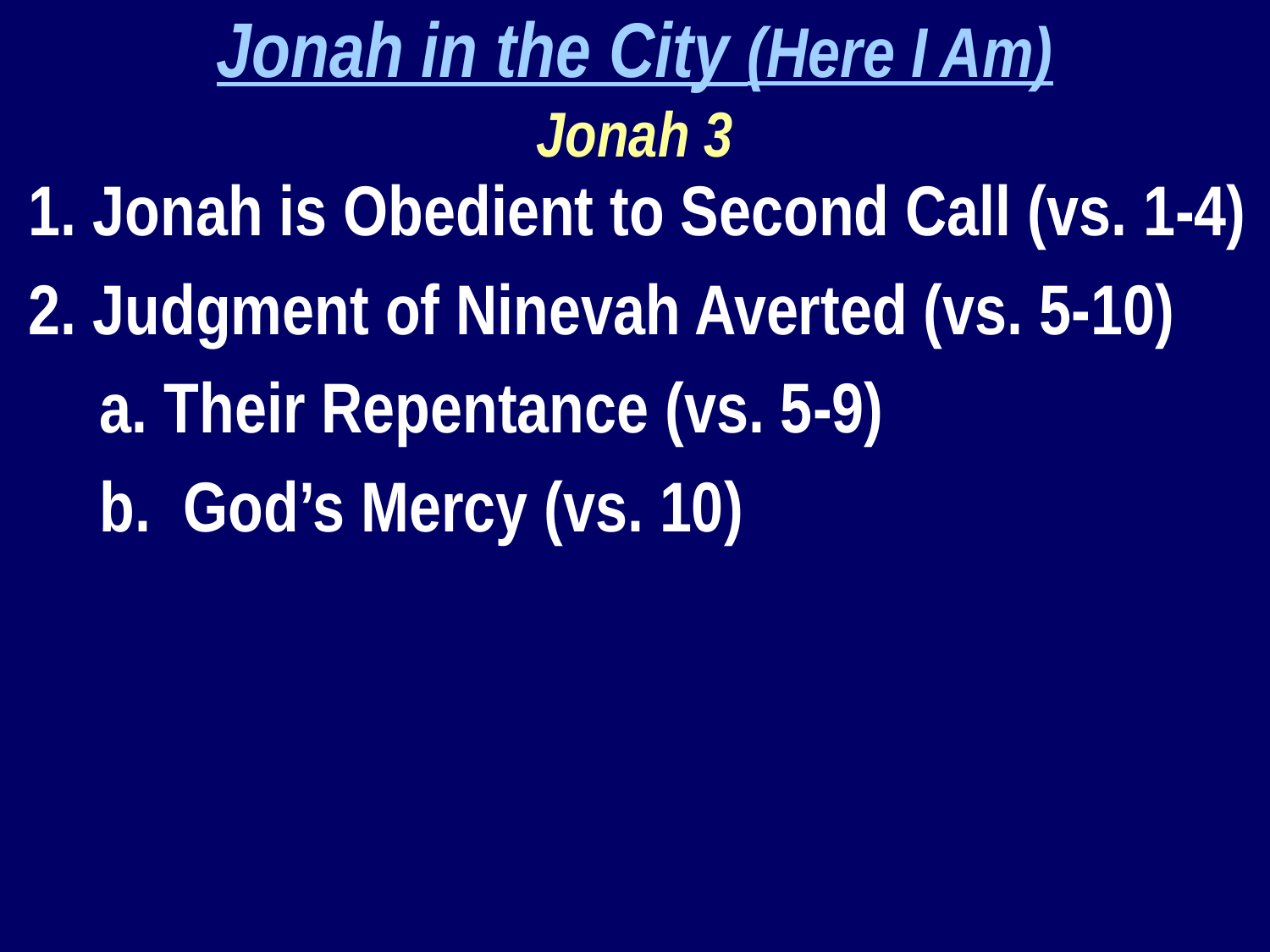

Jonah in the City (Here I Am)
Jonah 3
1. Jonah is Obedient to Second Call (vs. 1-4)
2. Judgment of Ninevah Averted (vs. 5-10)
	a. Their Repentance (vs. 5-9)
	b.  God’s Mercy (vs. 10)